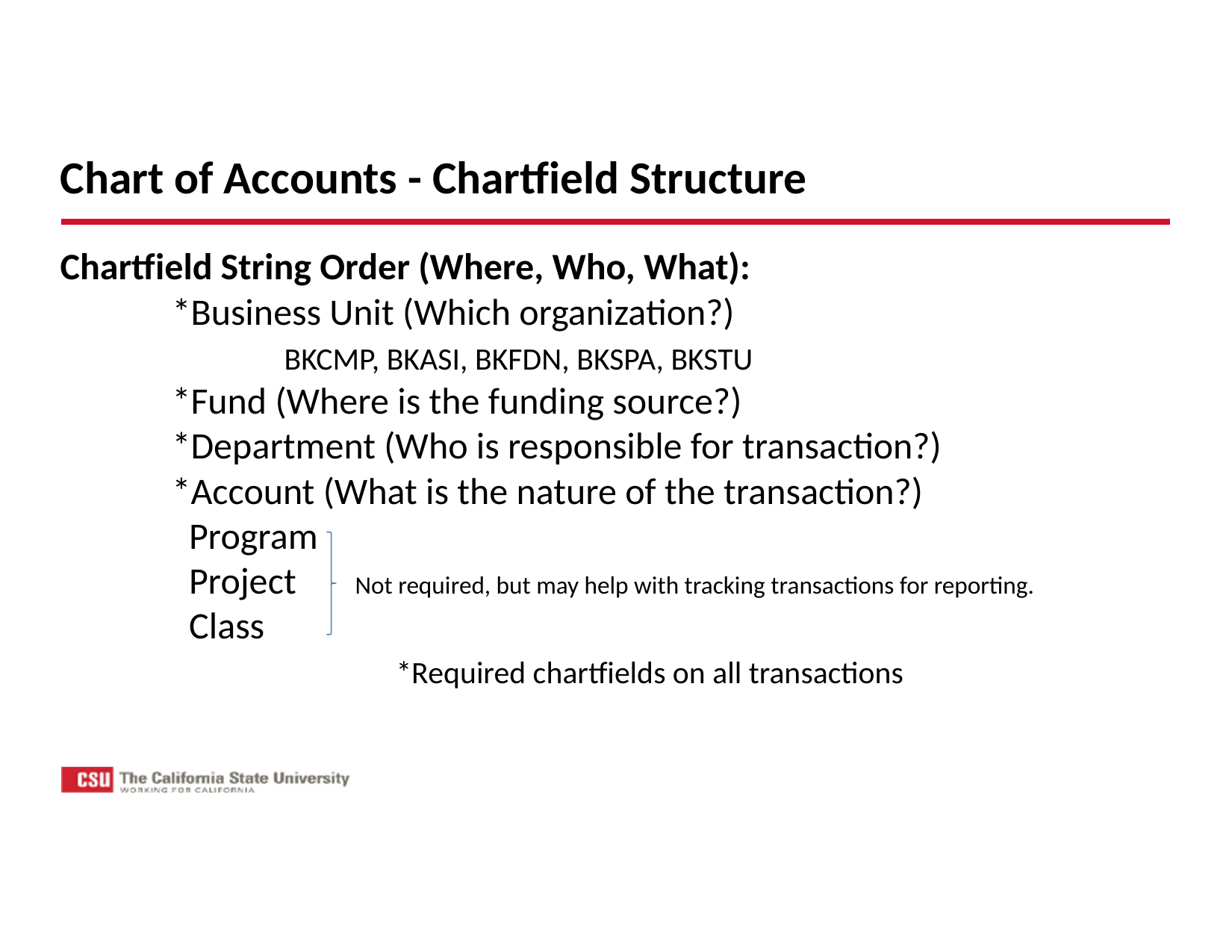

# Chart of Accounts - Chartfield Structure
Chartfield String Order (Where, Who, What):
	*Business Unit (Which organization?)
		BKCMP, BKASI, BKFDN, BKSPA, BKSTU
	*Fund (Where is the funding source?)
	*Department (Who is responsible for transaction?)
	*Account (What is the nature of the transaction?)
	  Program
	  Project       Not required, but may help with tracking transactions for reporting.
	  Class
			*Required chartfields on all transactions